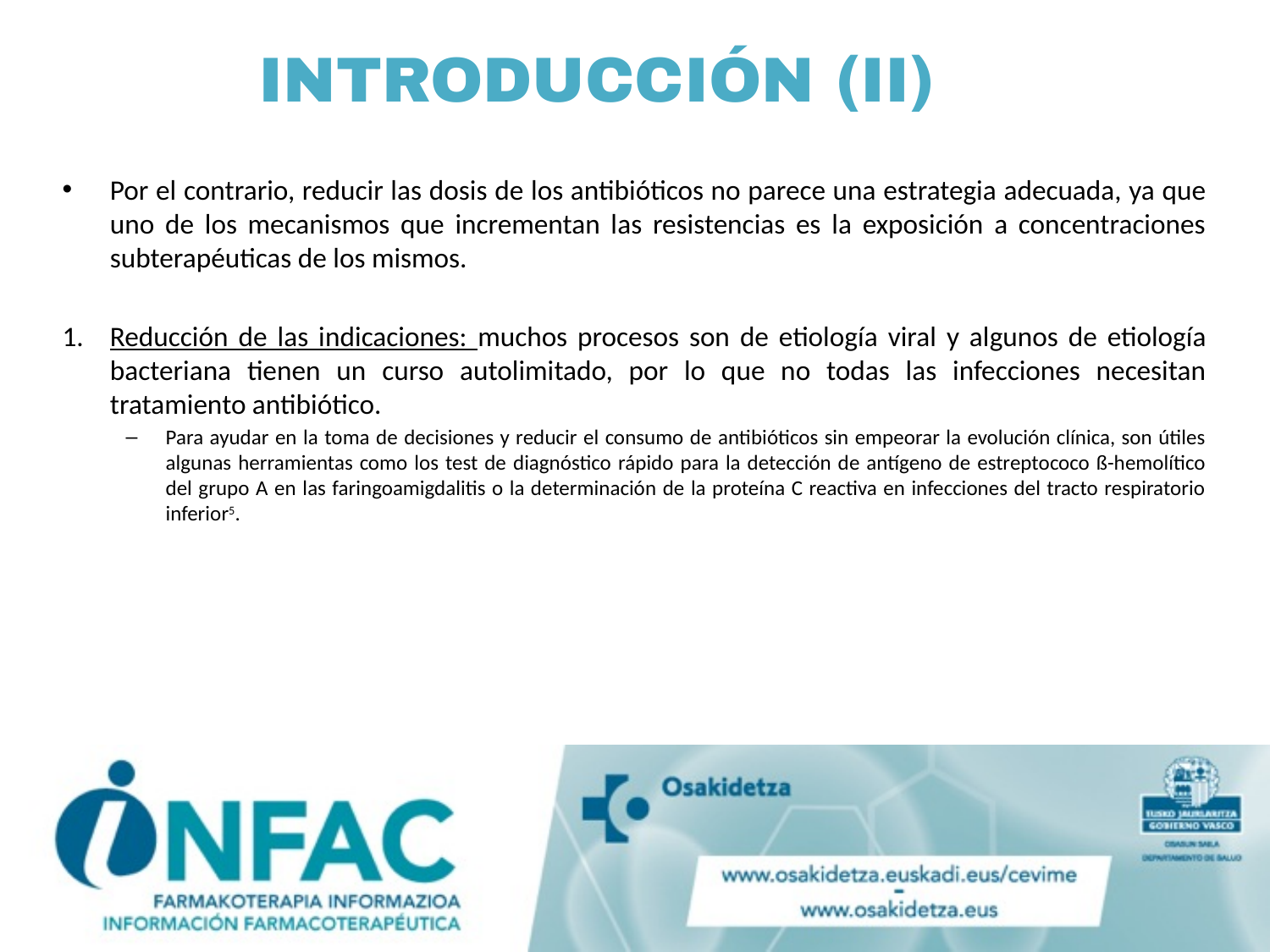

# INTRODUCCIÓN (II)

Por el contrario, reducir las dosis de los antibióticos no parece una estrategia adecuada, ya que uno de los mecanismos que incrementan las resistencias es la exposición a concentraciones subterapéuticas de los mismos.

Reducción de las indicaciones: muchos procesos son de etiología viral y algunos de etiología bacteriana tienen un curso autolimitado, por lo que no todas las infecciones necesitan tratamiento antibiótico.
Para ayudar en la toma de decisiones y reducir el consumo de antibióticos sin empeorar la evolución clínica, son útiles algunas herramientas como los test de diagnóstico rápido para la detección de antígeno de estreptococo ß-hemolítico del grupo A en las faringoamigdalitis o la determinación de la proteína C reactiva en infecciones del tracto respiratorio inferior5.